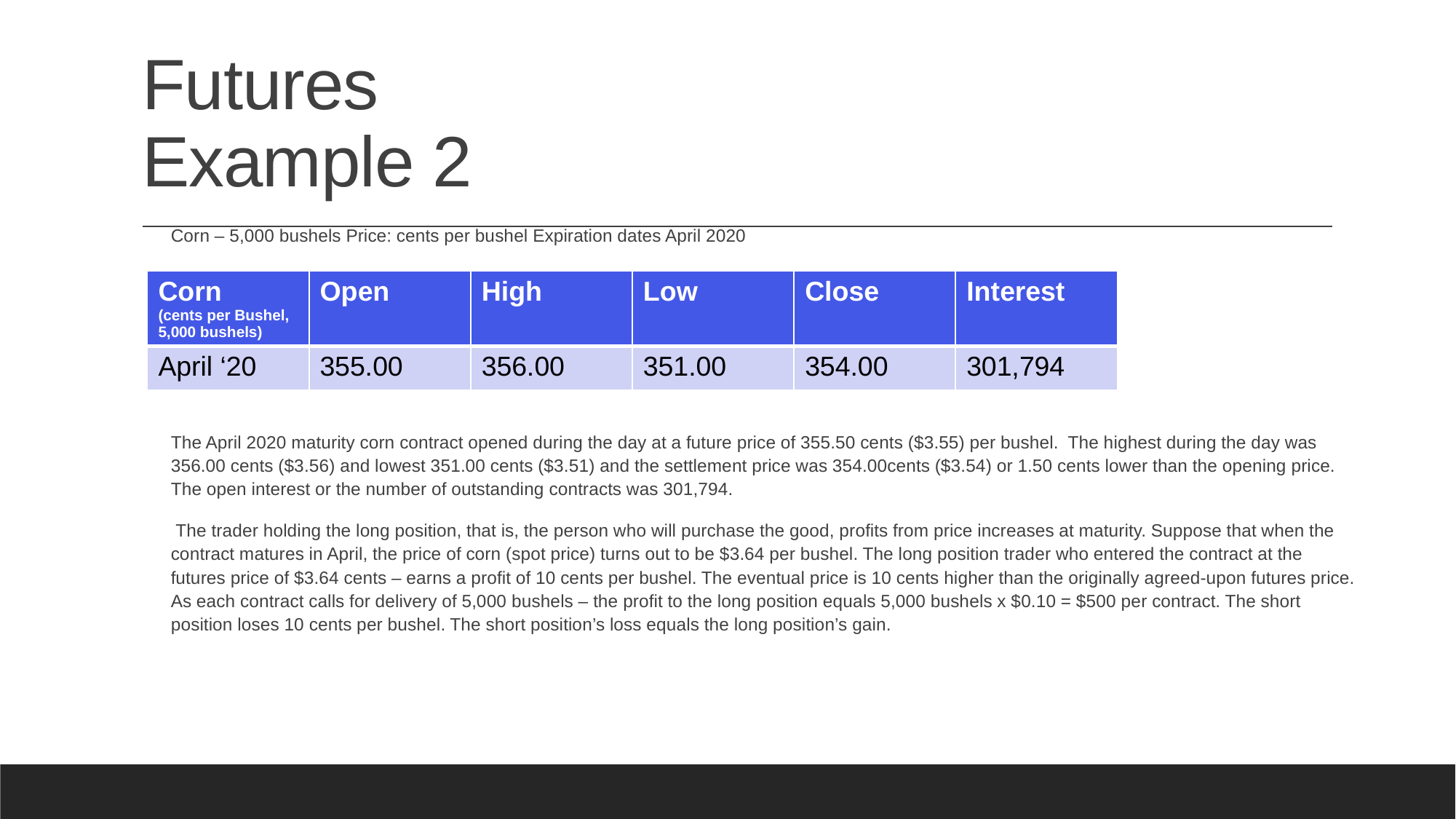

# Futures Example 2
Corn – 5,000 bushels Price: cents per bushel Expiration dates April 2020

The April 2020 maturity corn contract opened during the day at a future price of 355.50 cents ($3.55) per bushel.  The highest during the day was 356.00 cents ($3.56) and lowest 351.00 cents ($3.51) and the settlement price was 354.00cents ($3.54) or 1.50 cents lower than the opening price. The open interest or the number of outstanding contracts was 301,794.
 The trader holding the long position, that is, the person who will purchase the good, profits from price increases at maturity. Suppose that when the contract matures in April, the price of corn (spot price) turns out to be $3.64 per bushel. The long position trader who entered the contract at the futures price of $3.64 cents – earns a profit of 10 cents per bushel. The eventual price is 10 cents higher than the originally agreed-upon futures price. As each contract calls for delivery of 5,000 bushels – the profit to the long position equals 5,000 bushels x $0.10 = $500 per contract. The short position loses 10 cents per bushel. The short position’s loss equals the long position’s gain.

| Corn (cents per Bushel, 5,000 bushels) | Open | High | Low | Close | Interest |
| --- | --- | --- | --- | --- | --- |
| April ‘20 | 355.00 | 356.00 | 351.00 | 354.00 | 301,794 |